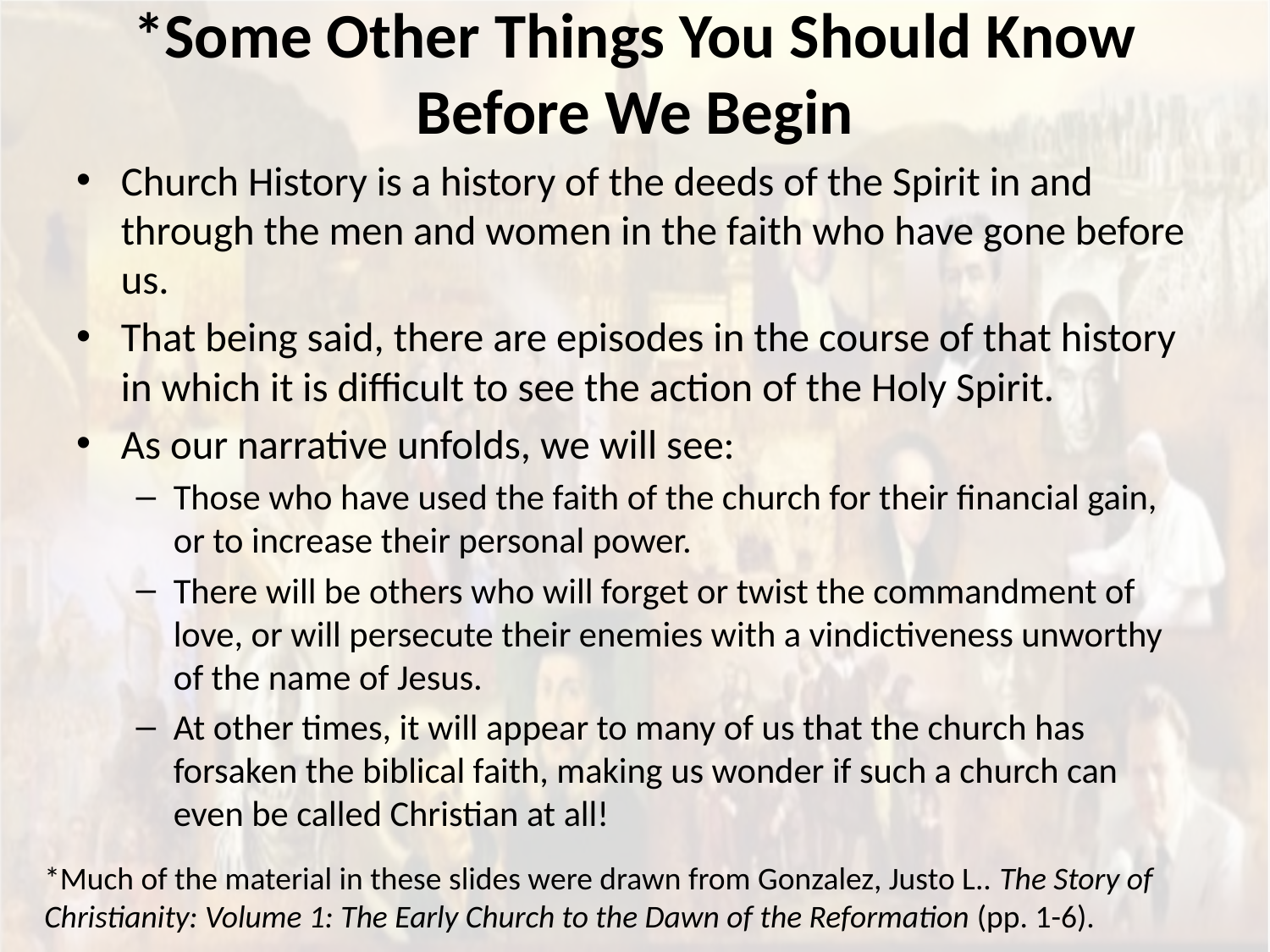

# *Some Other Things You Should Know Before We Begin
Church History is a history of the deeds of the Spirit in and through the men and women in the faith who have gone before us.
That being said, there are episodes in the course of that history in which it is difficult to see the action of the Holy Spirit.
As our narrative unfolds, we will see:
Those who have used the faith of the church for their financial gain, or to increase their personal power.
There will be others who will forget or twist the commandment of love, or will persecute their enemies with a vindictiveness unworthy of the name of Jesus.
At other times, it will appear to many of us that the church has forsaken the biblical faith, making us wonder if such a church can even be called Christian at all!

*Much of the material in these slides were drawn from Gonzalez, Justo L.. The Story of Christianity: Volume 1: The Early Church to the Dawn of the Reformation (pp. 1-6).